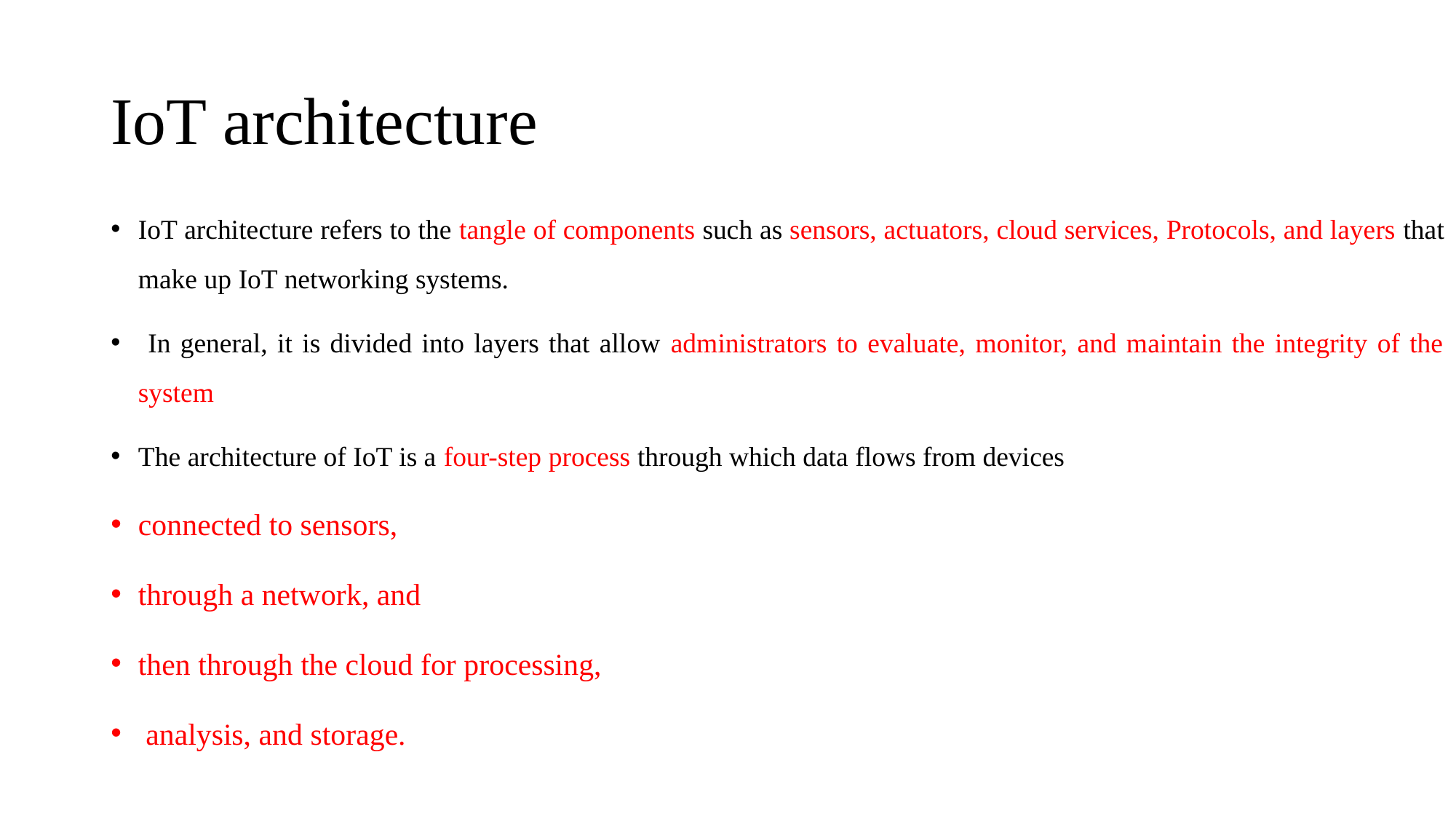

# IoT architecture
IoT architecture refers to the tangle of components such as sensors, actuators, cloud services, Protocols, and layers that make up IoT networking systems.
 In general, it is divided into layers that allow administrators to evaluate, monitor, and maintain the integrity of the system
The architecture of IoT is a four-step process through which data flows from devices
connected to sensors,
through a network, and
then through the cloud for processing,
 analysis, and storage.